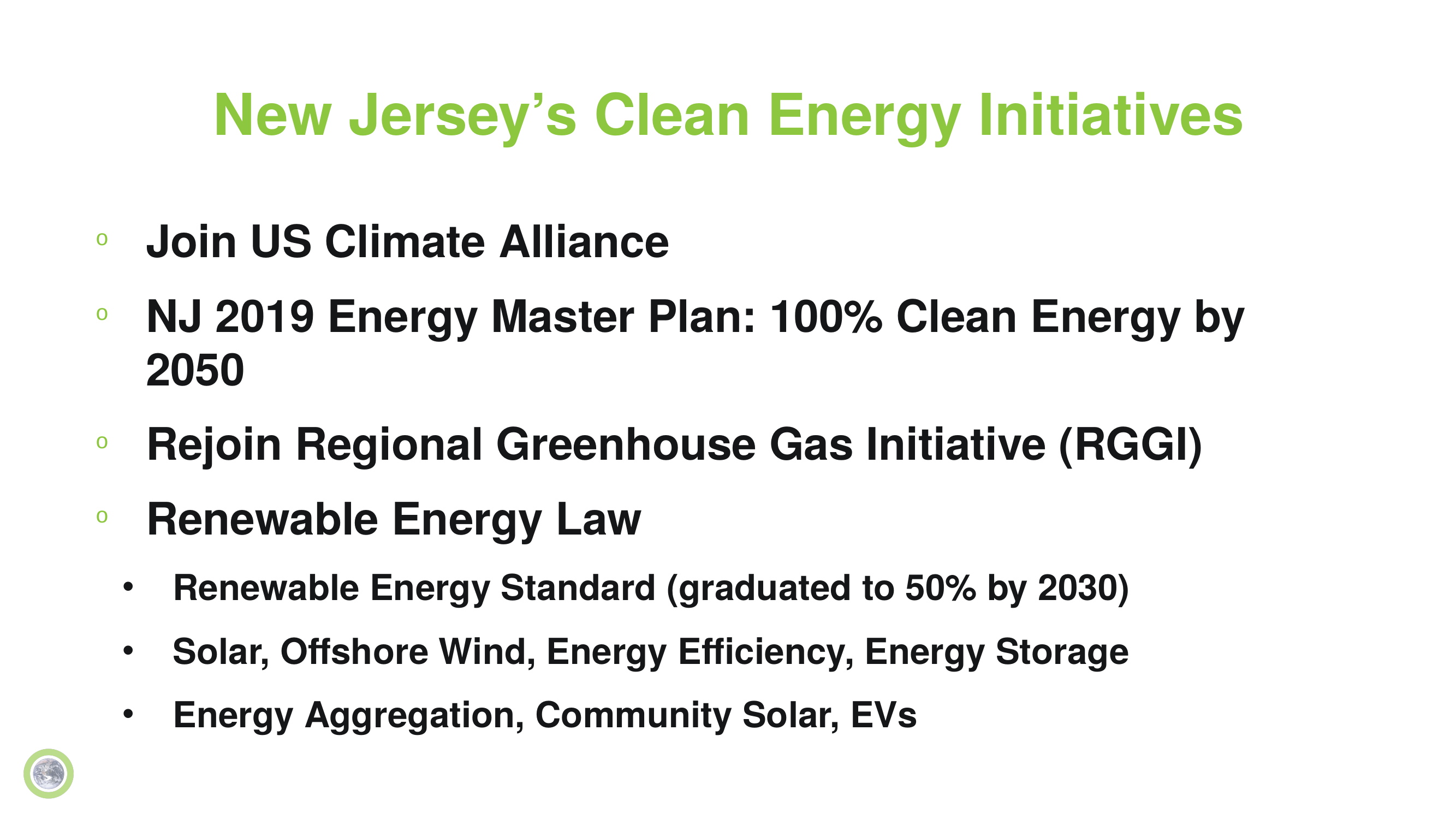

# New Jersey’s Clean Energy Initiatives
Join US Climate Alliance
NJ 2019 Energy Master Plan: 100% Clean Energy by 2050
Rejoin Regional Greenhouse Gas Initiative (RGGI)
Renewable Energy Law
Renewable Energy Standard (graduated to 50% by 2030)
Solar, Offshore Wind, Energy Efficiency, Energy Storage
Energy Aggregation, Community Solar, EVs